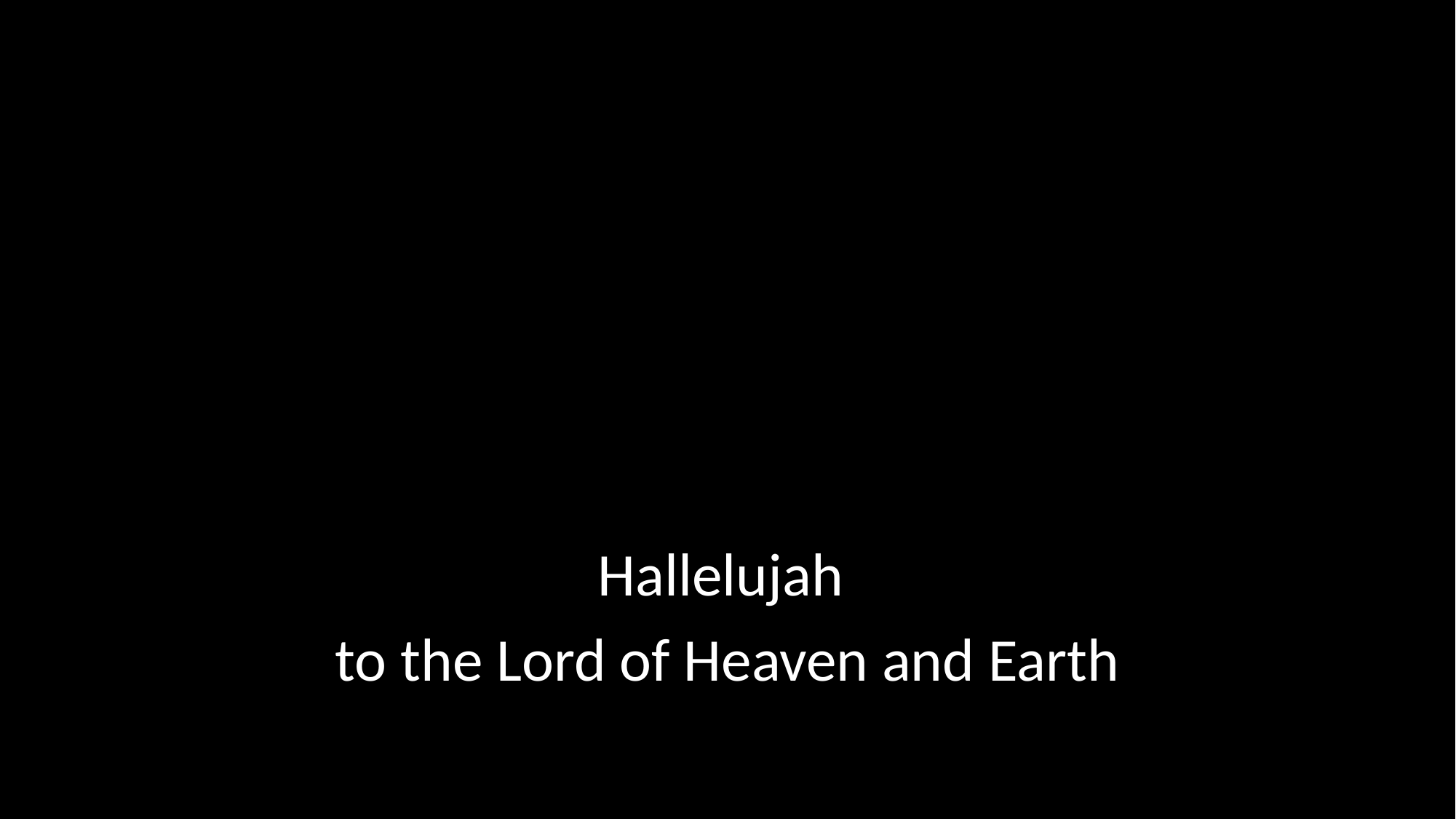

Hallelujah
to the Lord of Heaven and Earth